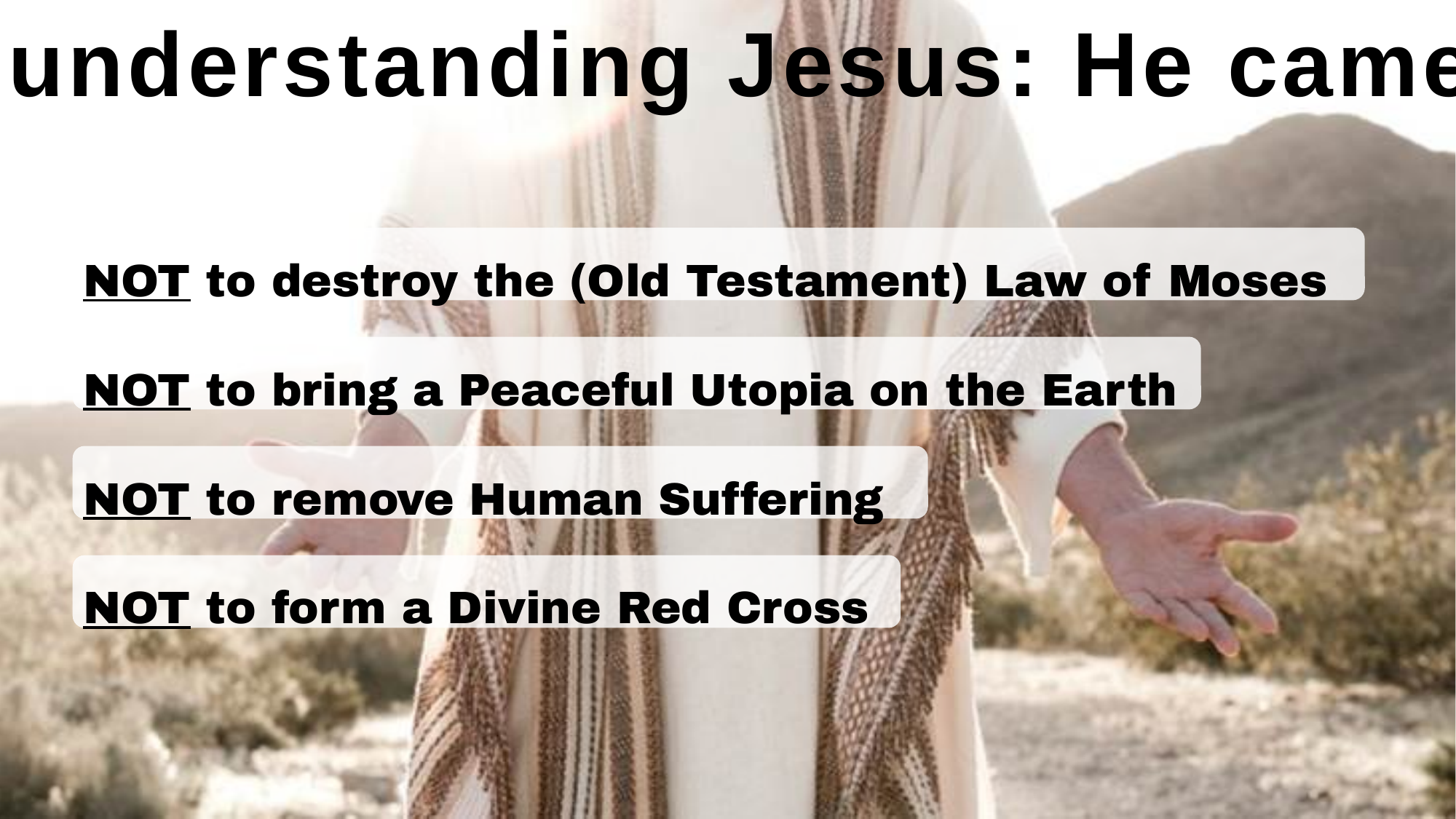

Misunderstanding Jesus: He came . . .
NOT to destroy the (Old Testament) Law of Moses
NOT to bring a Peaceful Utopia on the Earth
NOT to remove Human Suffering
NOT to form a Divine Red Cross